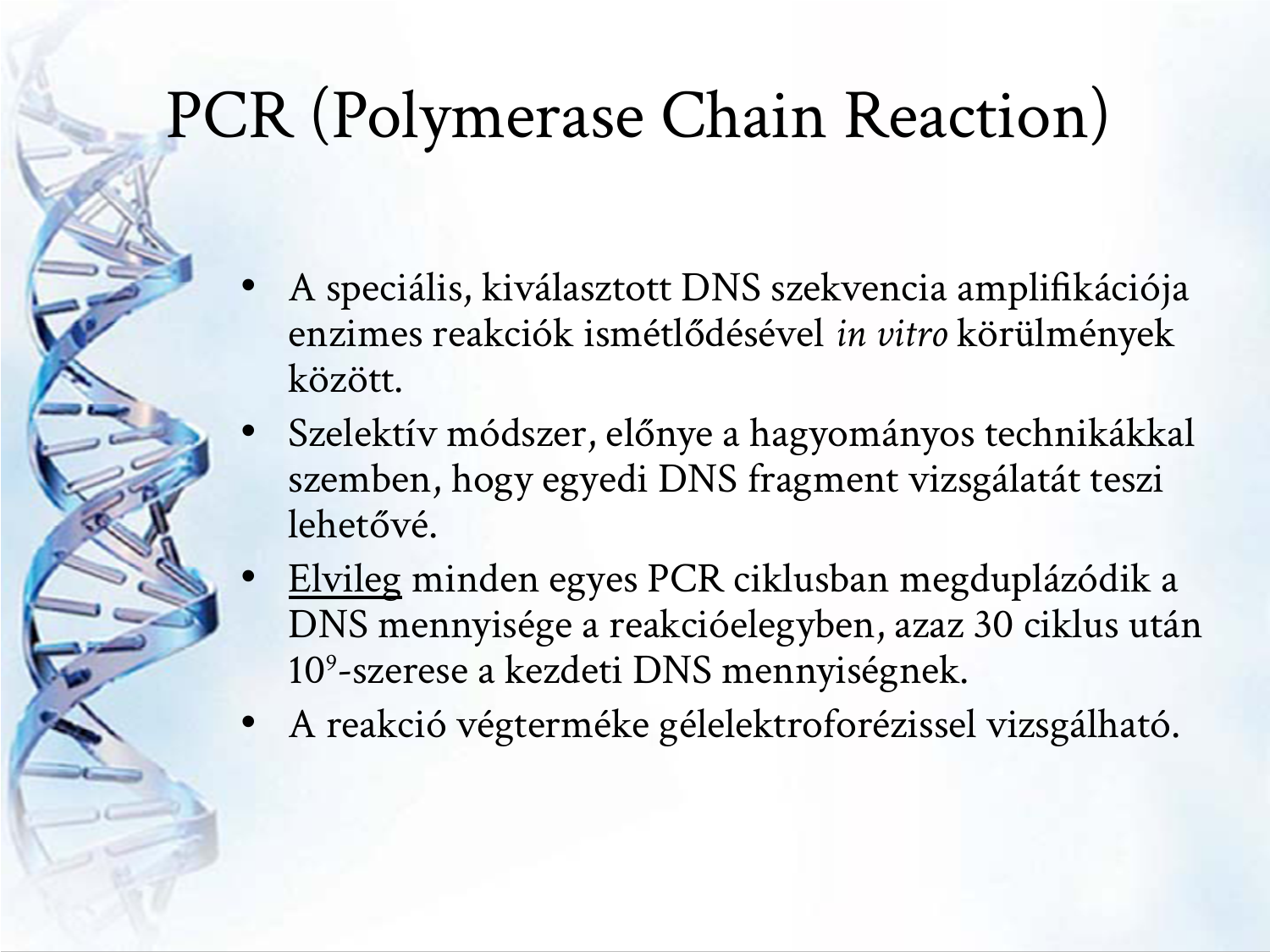

# PCR (Polymerase Chain Reaction)
A speciális, kiválasztott DNS szekvencia amplifikációja enzimes reakciók ismétlődésével in vitro körülmények között.
Szelektív módszer, előnye a hagyományos technikákkal szemben, hogy egyedi DNS fragment vizsgálatát teszi lehetővé.
Elvileg minden egyes PCR ciklusban megduplázódik a DNS mennyisége a reakcióelegyben, azaz 30 ciklus után 109-szerese a kezdeti DNS mennyiségnek.
A reakció végterméke gélelektroforézissel vizsgálható.